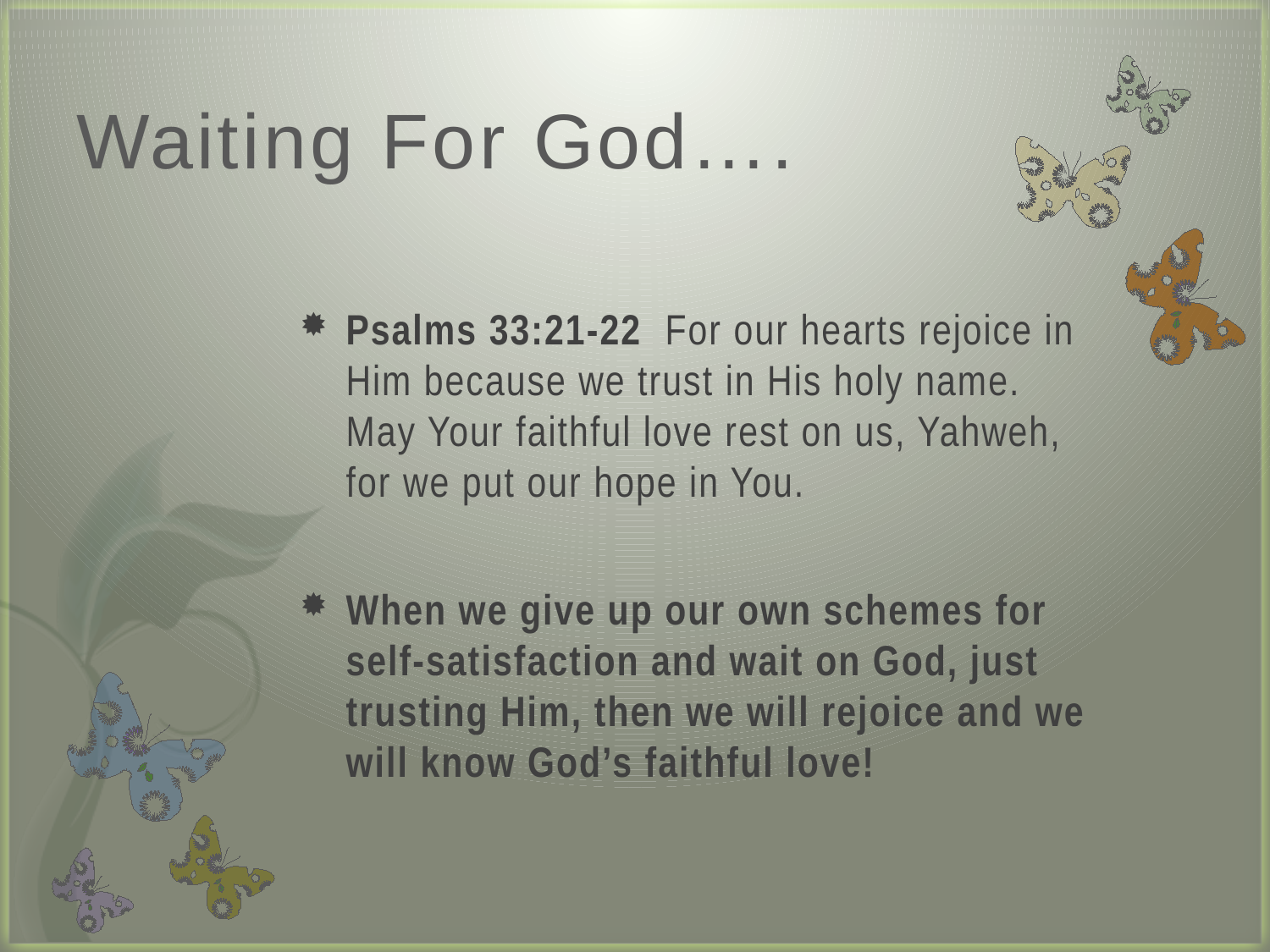

# Waiting For God….
Psalms 33:21-22  For our hearts rejoice in Him because we trust in His holy name. May Your faithful love rest on us, Yahweh, for we put our hope in You.
When we give up our own schemes for self-satisfaction and wait on God, just trusting Him, then we will rejoice and we will know God’s faithful love!